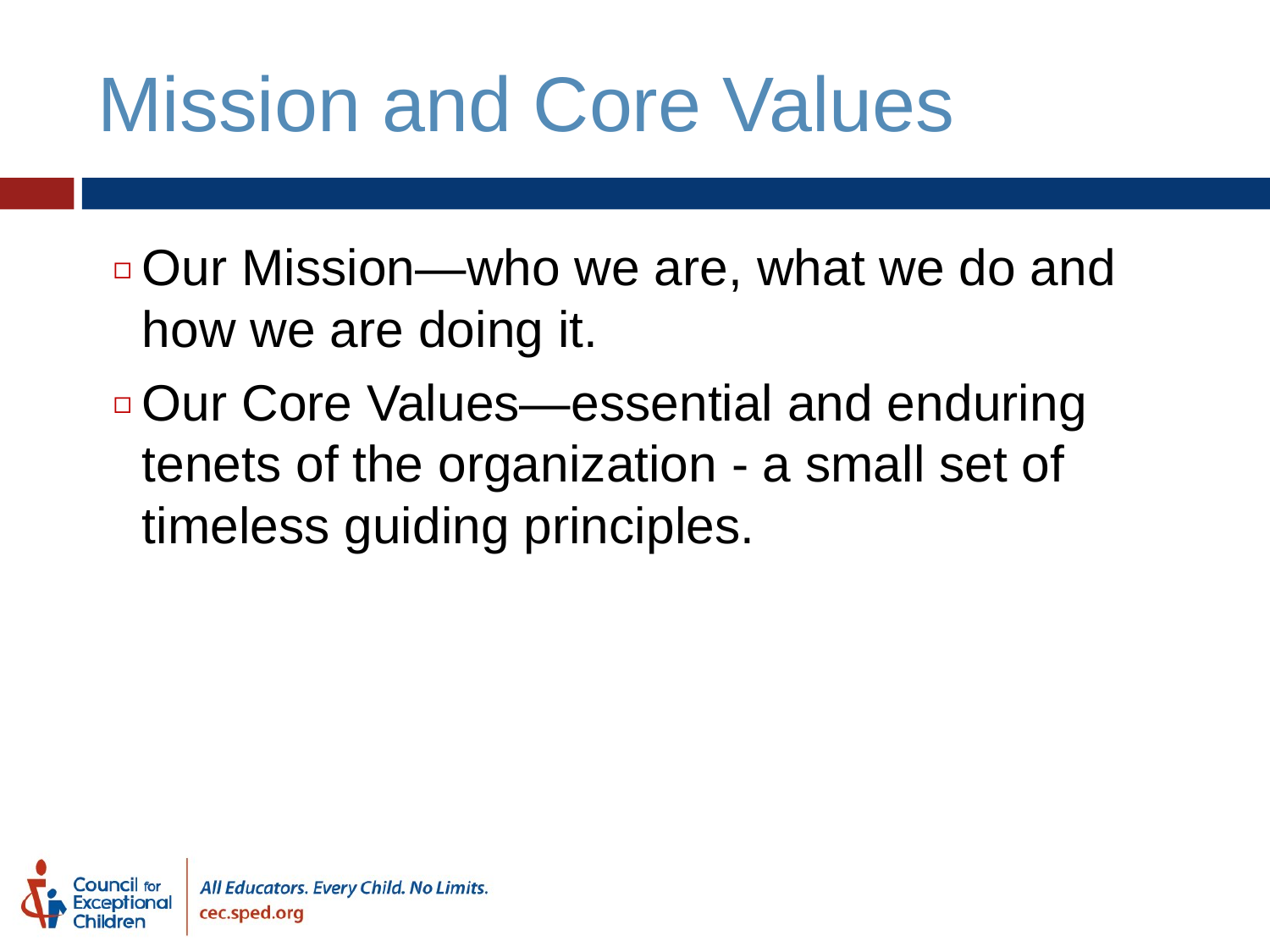

# Mission and Core Values
Our Mission—who we are, what we do and how we are doing it.
Our Core Values—essential and enduring tenets of the organization - a small set of timeless guiding principles.